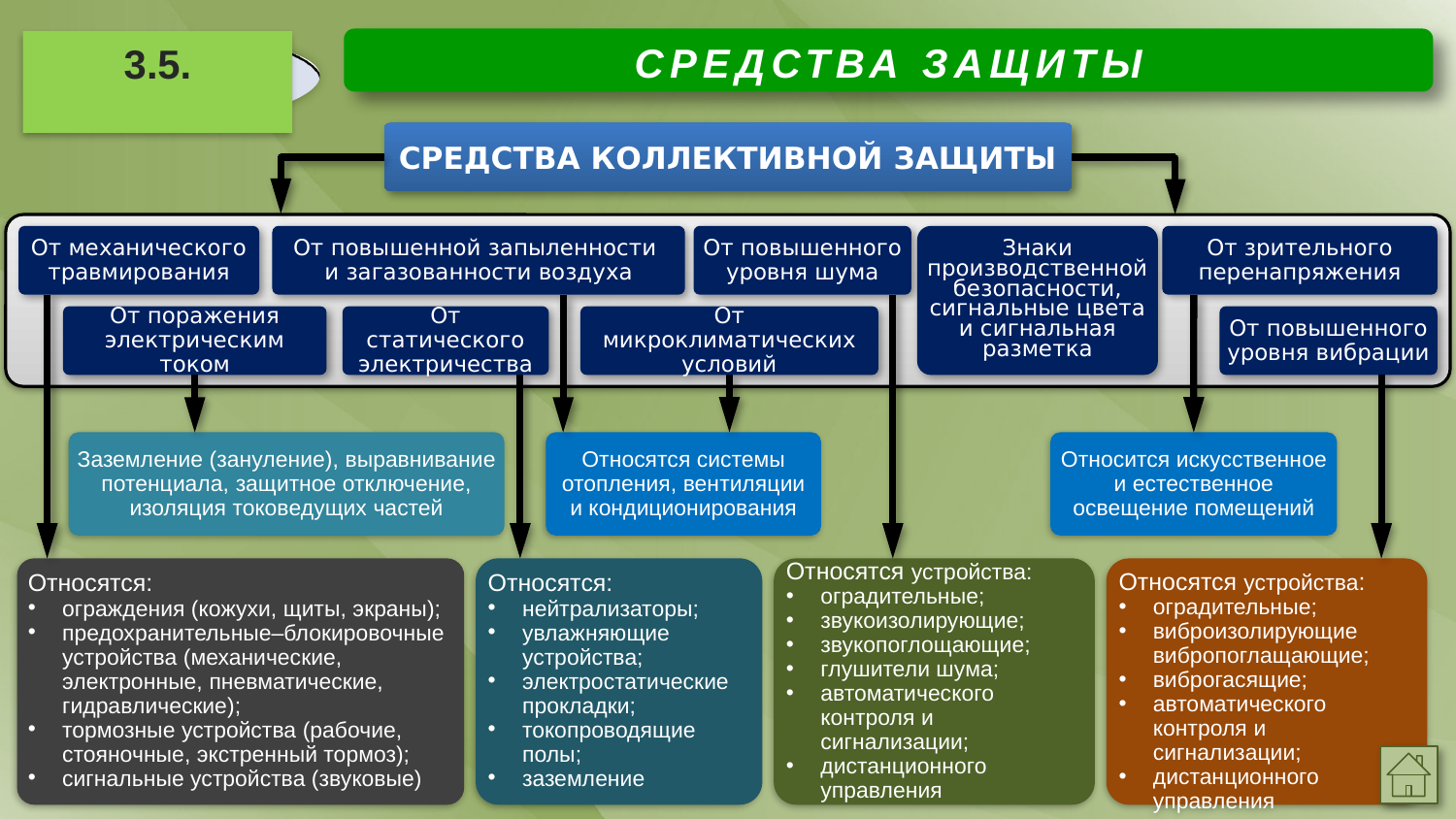

СРЕДСТВА ЗАЩИТЫ
3.5.
СРЕДСТВА КОЛЛЕКТИВНОЙ ЗАЩИТЫ

От механического травмирования
От повышенного уровня шума
От повышенной запыленности
и загазованности воздуха
От зрительного перенапряжения
Знаки производственной безопасности, сигнальные цвета и сигнальная разметка
От поражения электрическим током
От статического электричества
От повышенного уровня вибрации
От микроклиматических условий
Относятся системы отопления, вентиляции и кондиционирования
Заземление (зануление), выравнивание потенциала, защитное отключение, изоляция токоведущих частей
Относится искусственное и естественное освещение помещений
Относятся:
ограждения (кожухи, щиты, экраны);
предохранительные–блокировочные устройства (механические, электронные, пневматические, гидравлические);
тормозные устройства (рабочие, стояночные, экстренный тормоз);
сигнальные устройства (звуковые)
Относятся:
нейтрализаторы;
увлажняющие устройства;
электростатические прокладки;
токопроводящие
полы;
заземление
Относятся устройства:
оградительные;
звукоизолирующие;
звукопоглощающие;
глушители шума;
автоматического контроля и сигнализации;
дистанционного управления
Относятся устройства:
оградительные;
виброизолирующие вибропоглащающие;
виброгасящие;
автоматического контроля и сигнализации;
дистанционного управления